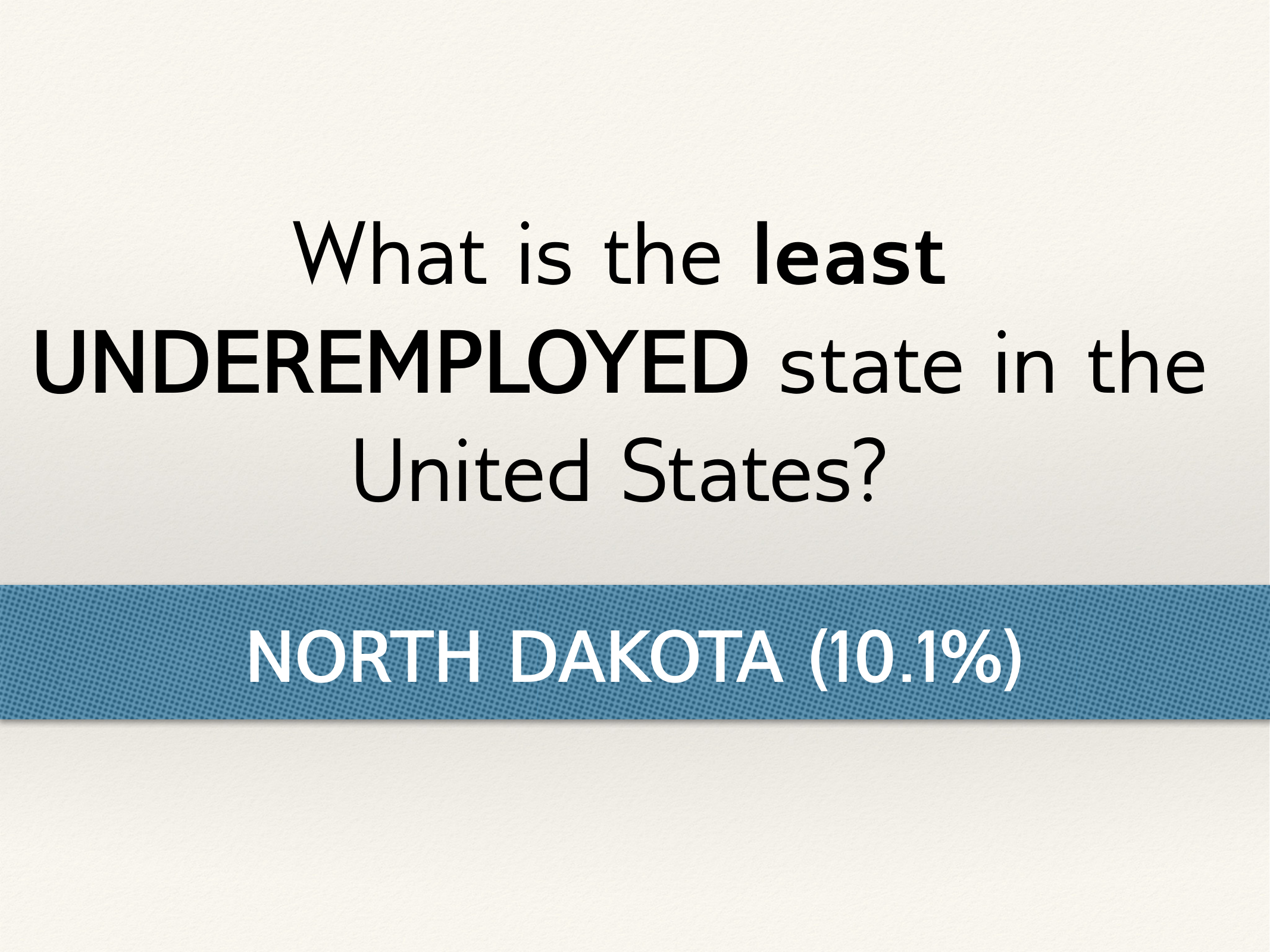

What is the least UNDEREMPLOYED state in the United States?
NORTH DAKOTA (10.1%)